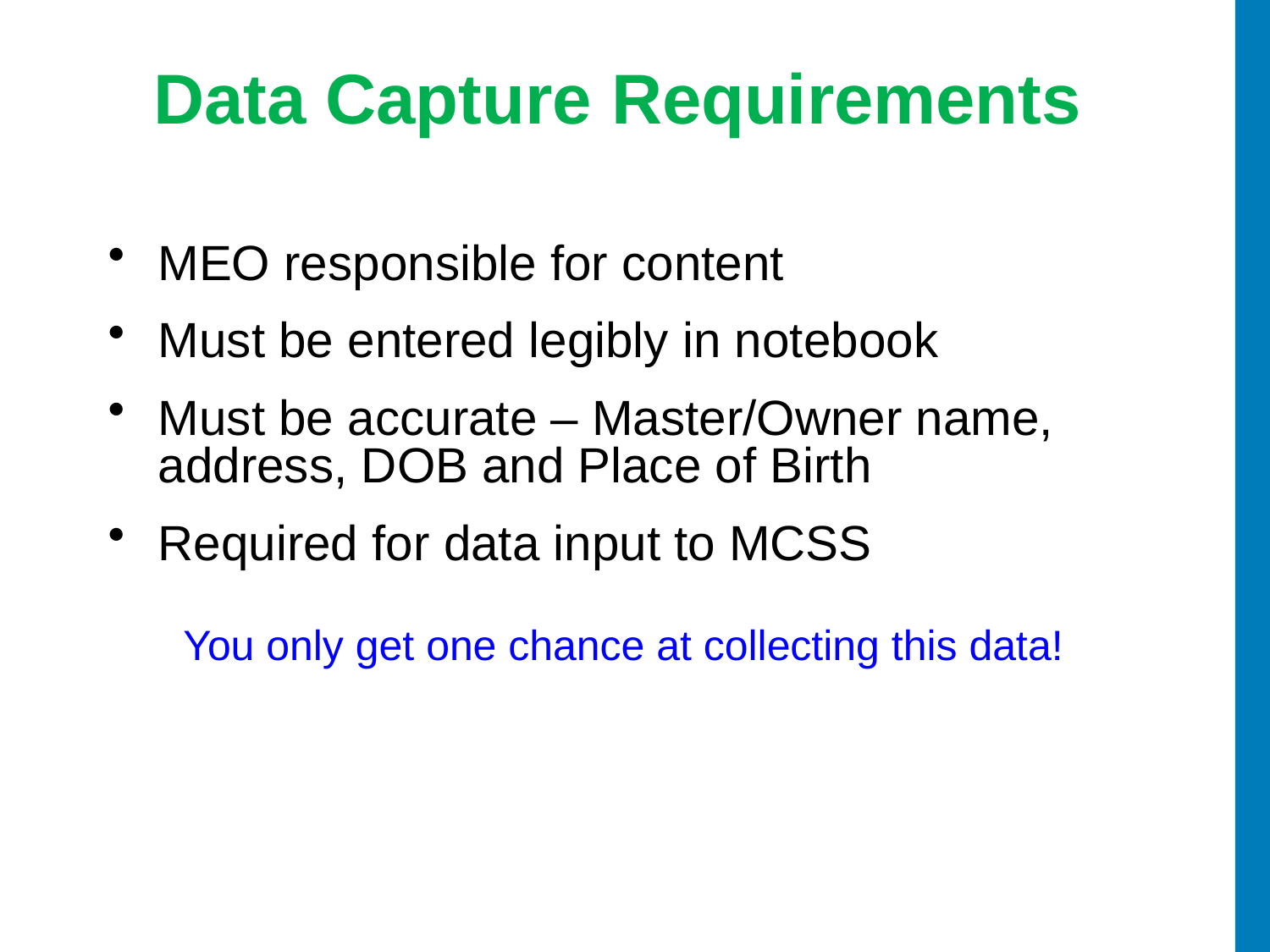

# Data Capture Requirements
MEO responsible for content

Must be entered legibly in notebook

Must be accurate – Master/Owner name, address, DOB and Place of Birth

Required for data input to MCSS

You only get one chance at collecting this data!